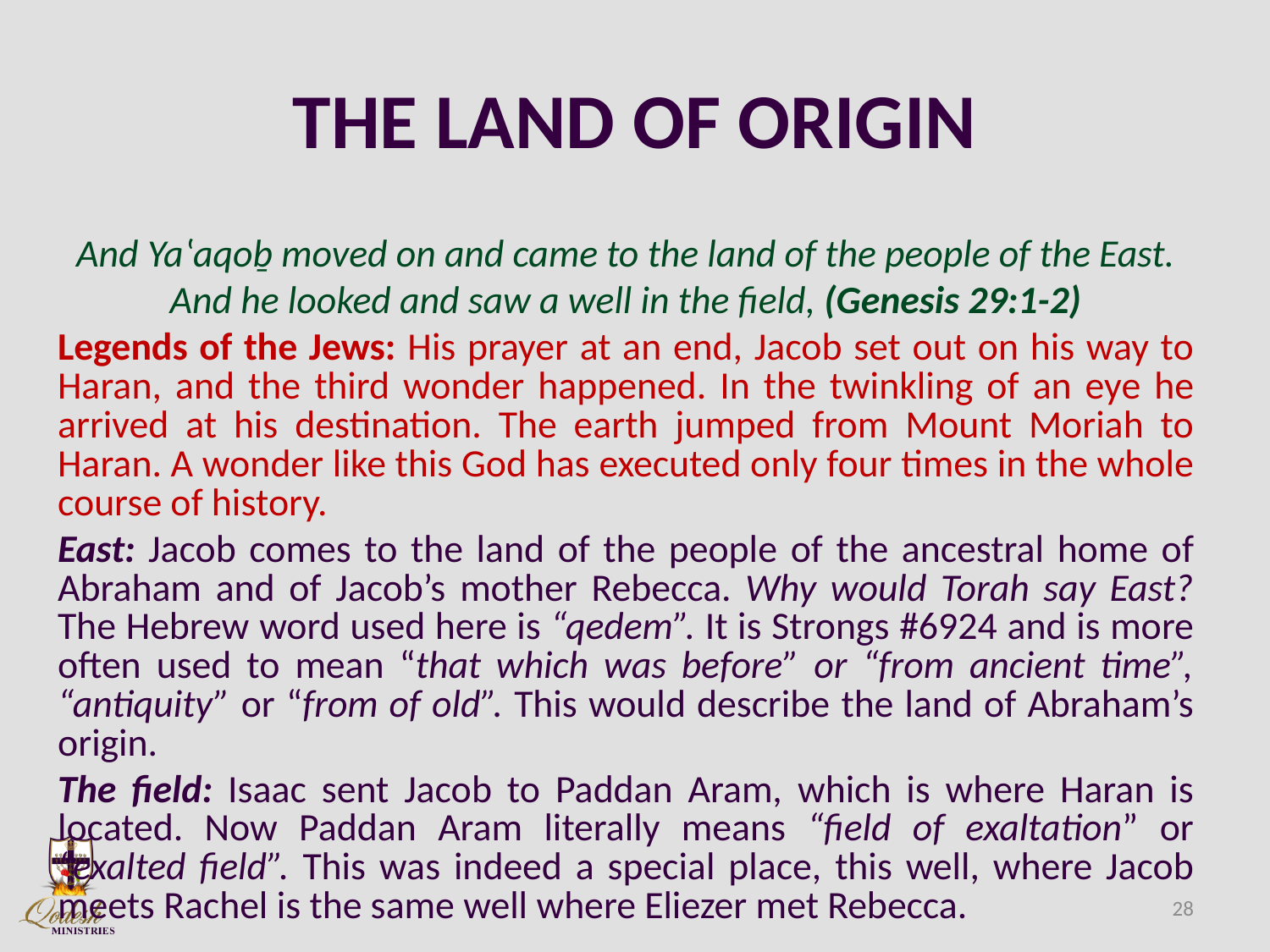

# THE LAND OF ORIGIN
And Yaʽaqoḇ moved on and came to the land of the people of the East. And he looked and saw a well in the field, (Genesis 29:1-2)
Legends of the Jews: His prayer at an end, Jacob set out on his way to Haran, and the third wonder happened. In the twinkling of an eye he arrived at his destination. The earth jumped from Mount Moriah to Haran. A wonder like this God has executed only four times in the whole course of history.
East: Jacob comes to the land of the people of the ancestral home of Abraham and of Jacob’s mother Rebecca. Why would Torah say East? The Hebrew word used here is “qedem”. It is Strongs #6924 and is more often used to mean “that which was before” or “from ancient time”, “antiquity” or “from of old”. This would describe the land of Abraham’s origin.
The field: Isaac sent Jacob to Paddan Aram, which is where Haran is located. Now Paddan Aram literally means “field of exaltation” or “exalted field”. This was indeed a special place, this well, where Jacob meets Rachel is the same well where Eliezer met Rebecca.

28